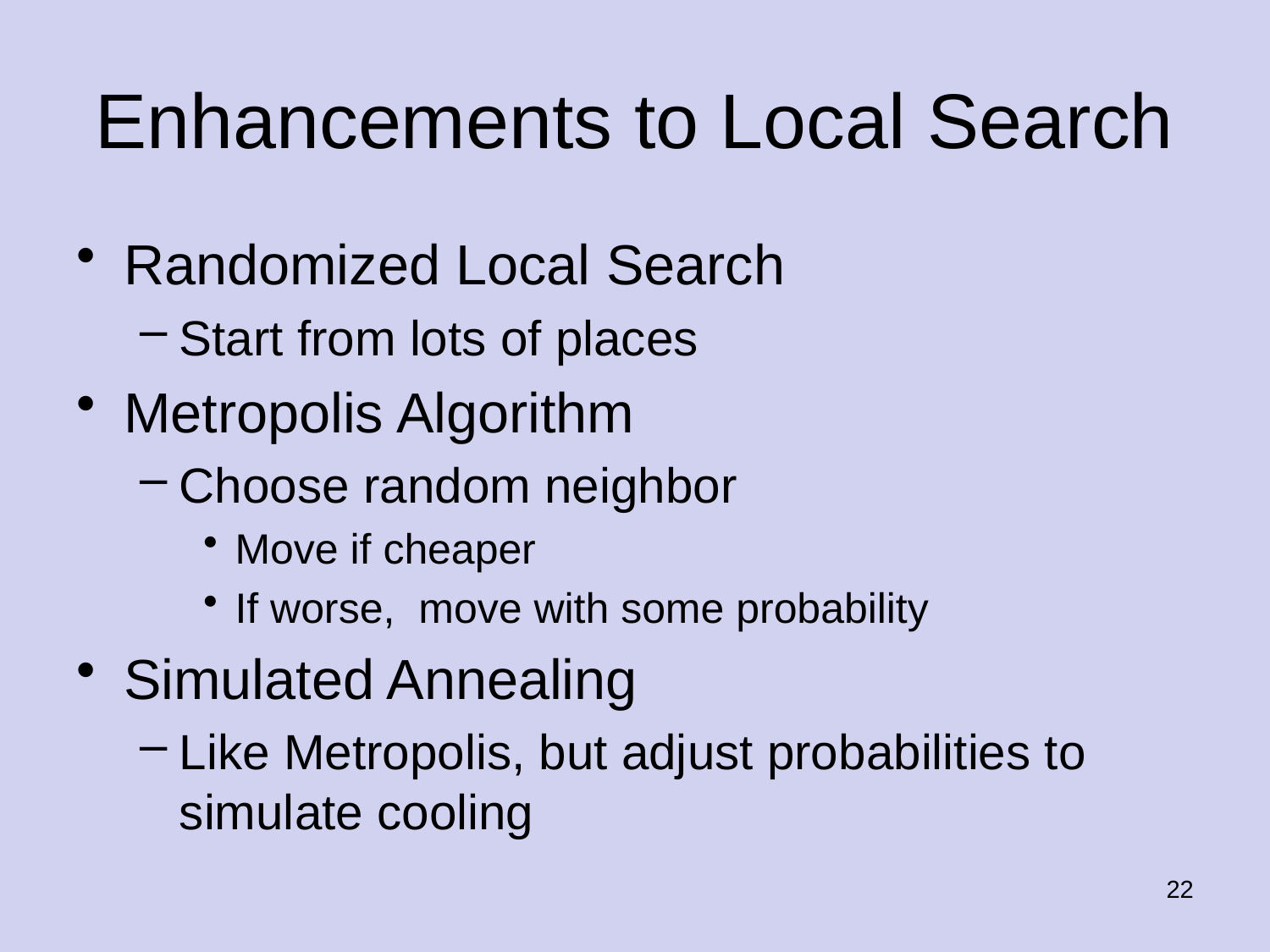

# Enhancements to Local Search
Randomized Local Search
Start from lots of places
Metropolis Algorithm
Choose random neighbor
Move if cheaper
If worse,  move with some probability
Simulated Annealing
Like Metropolis, but adjust probabilities to simulate cooling
22